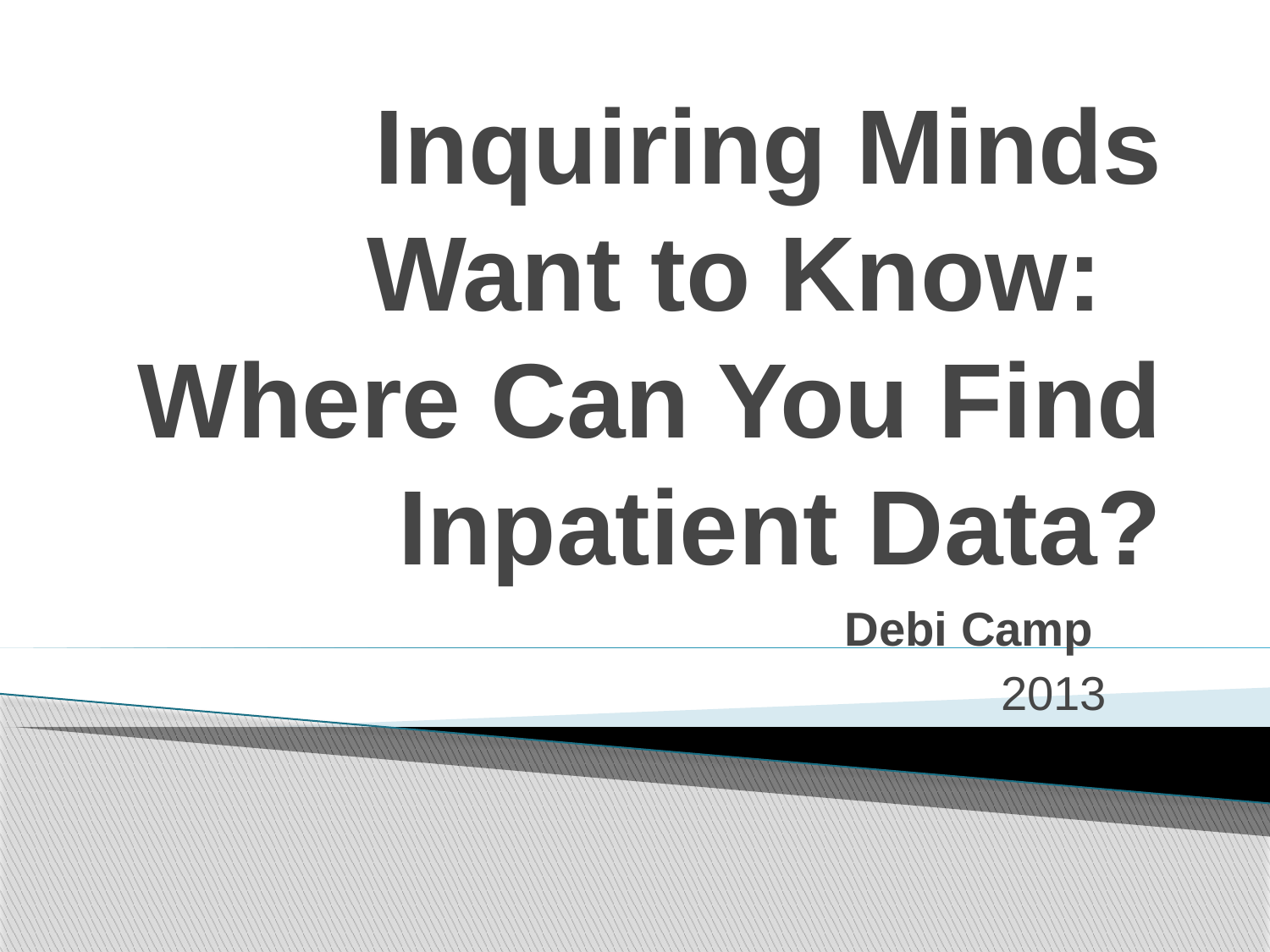

# Inquiring Minds Want to Know: Where Can You Find Inpatient Data?
Debi Camp
2013